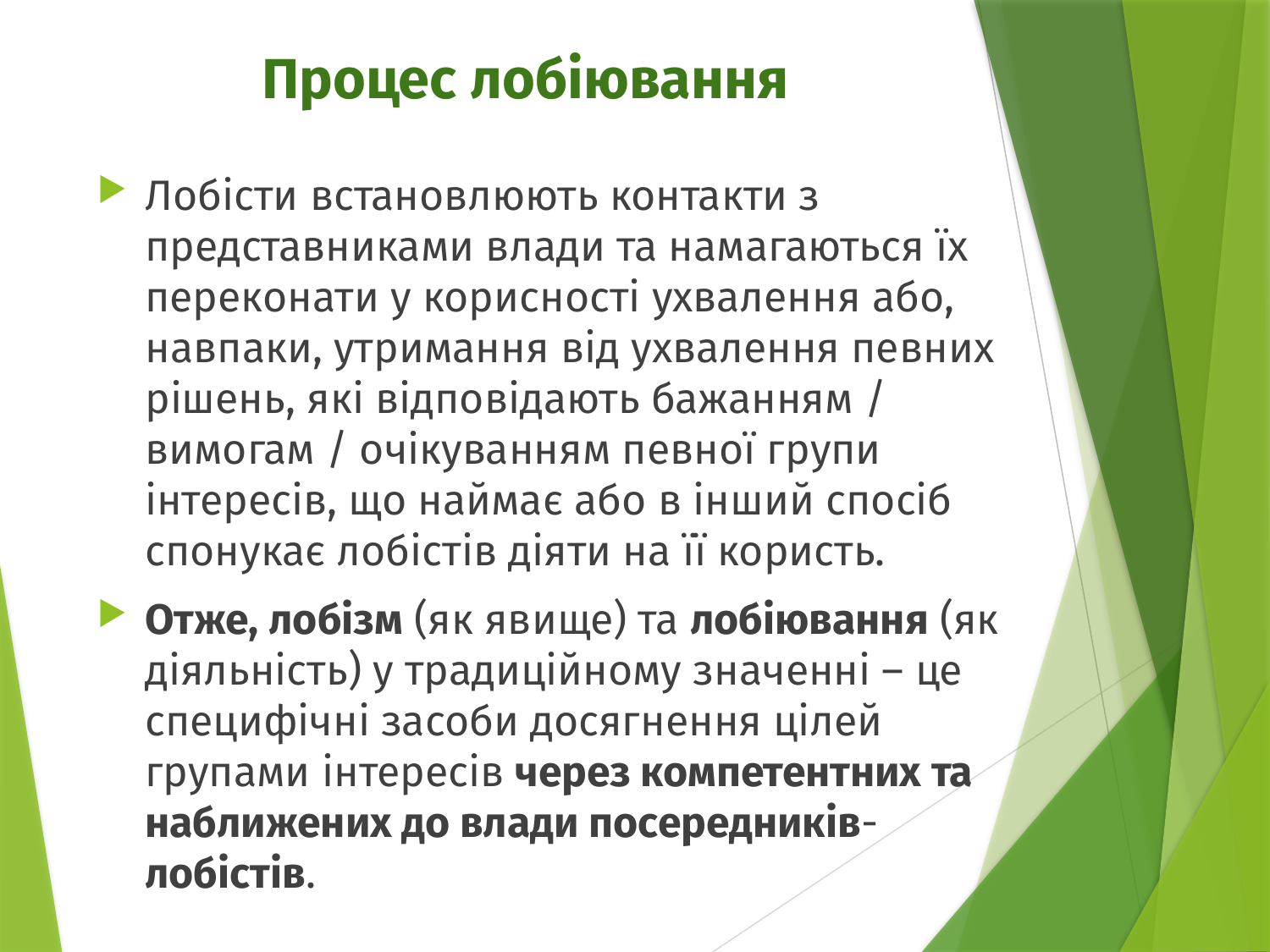

# Процес лобіювання
Лобісти встановлюють контакти з представниками влади та намагаються їх переконати у корисності ухвалення або, навпаки, утримання від ухвалення певних рішень, які відповідають бажанням / вимогам / очікуванням певної групи інтересів, що наймає або в інший спосіб спонукає лобістів діяти на її користь.
Отже, лобізм (як явище) та лобіювання (як діяльність) у традиційному значенні – це специфічні засоби досягнення цілей групами інтересів через компетентних та наближених до влади посередників-лобістів.